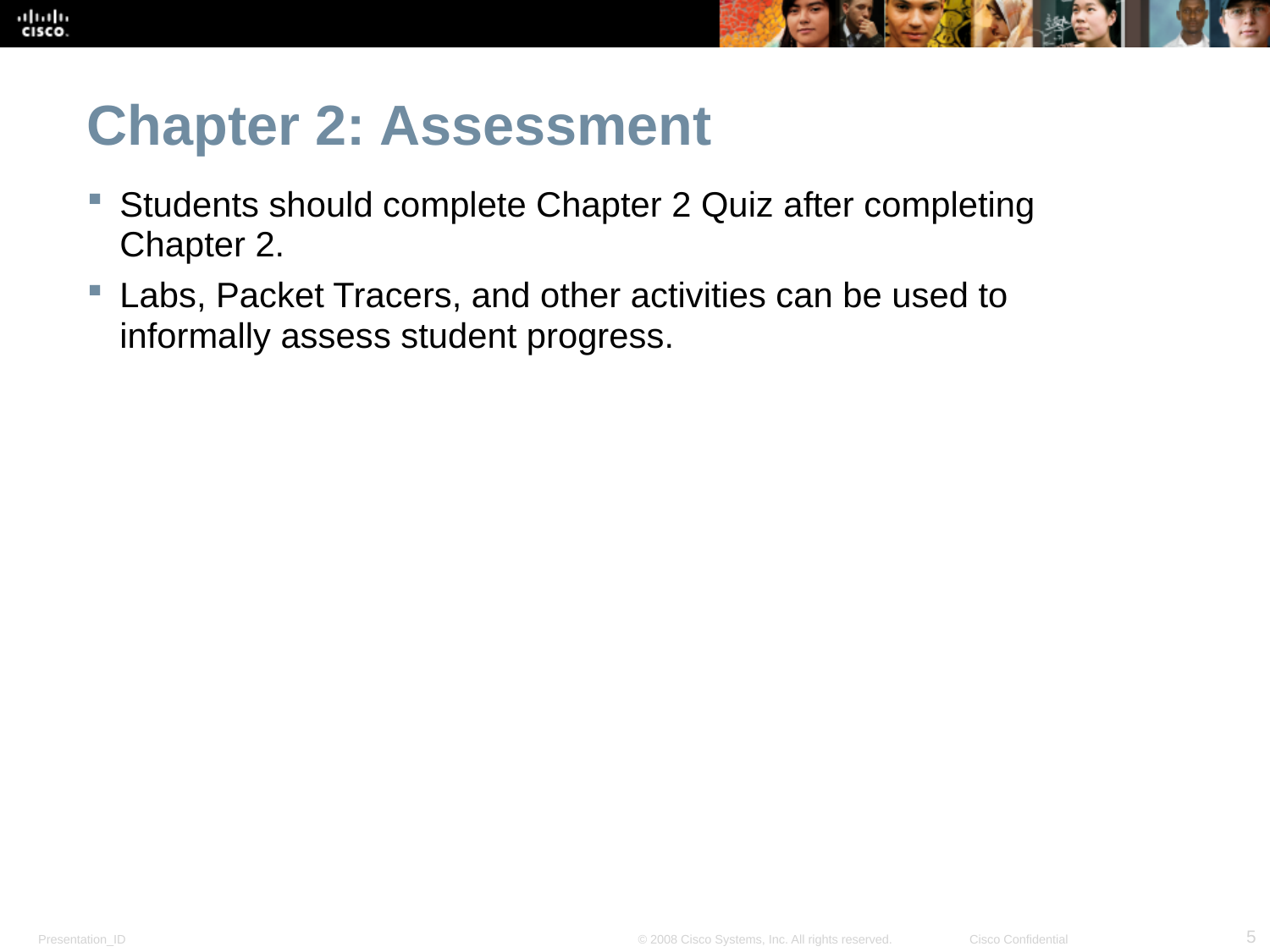

Chapter 2: Assessment
Students should complete Chapter 2 Quiz after completing Chapter 2.
Labs, Packet Tracers, and other activities can be used to informally assess student progress.